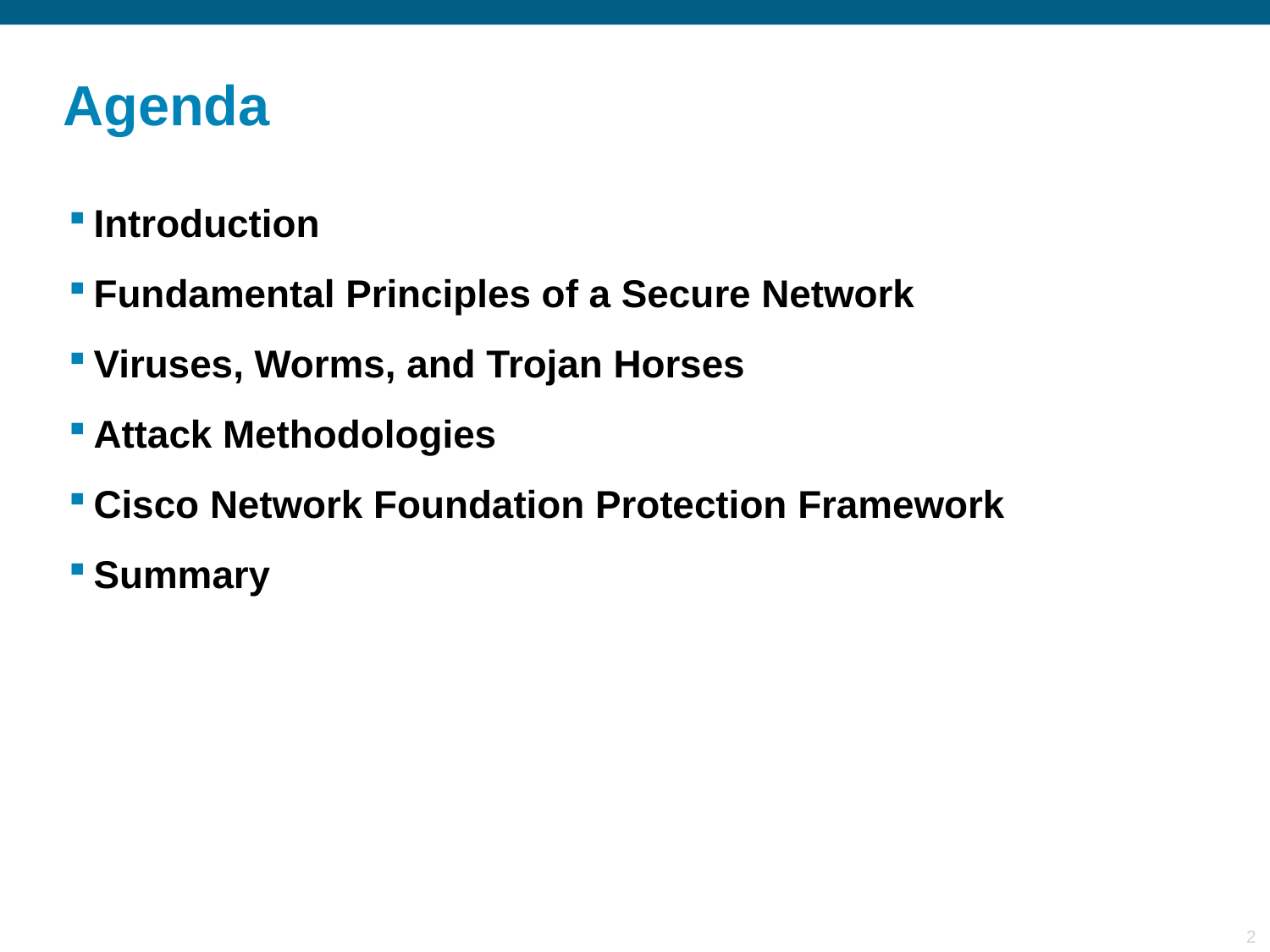

# Agenda
Introduction
Fundamental Principles of a Secure Network
Viruses, Worms, and Trojan Horses
Attack Methodologies
Cisco Network Foundation Protection Framework
Summary